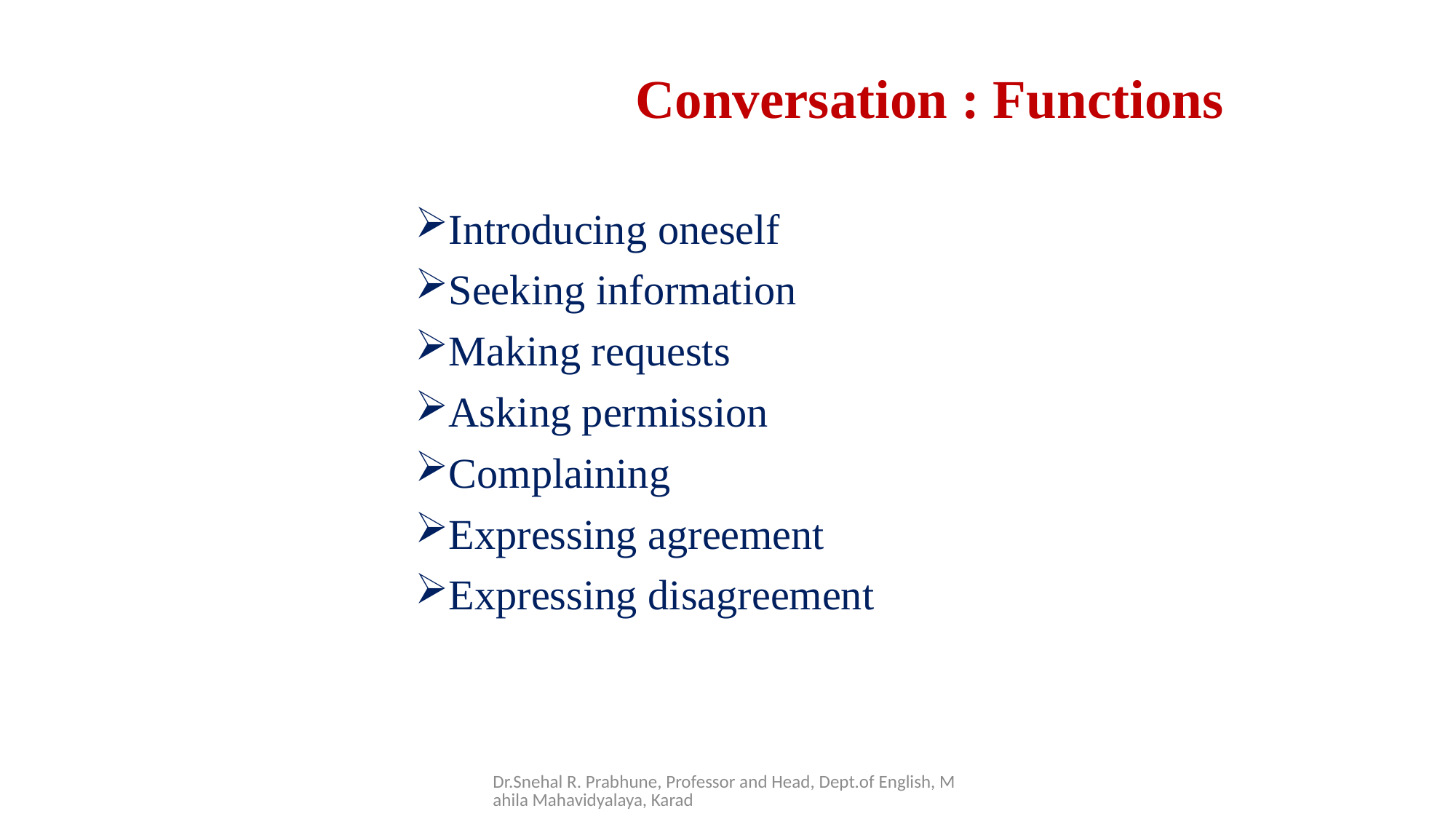

# Conversation : Functions
Introducing oneself
Seeking information
Making requests
Asking permission
Complaining
Expressing agreement
Expressing disagreement
Dr.Snehal R. Prabhune, Professor and Head, Dept.of English, Mahila Mahavidyalaya, Karad